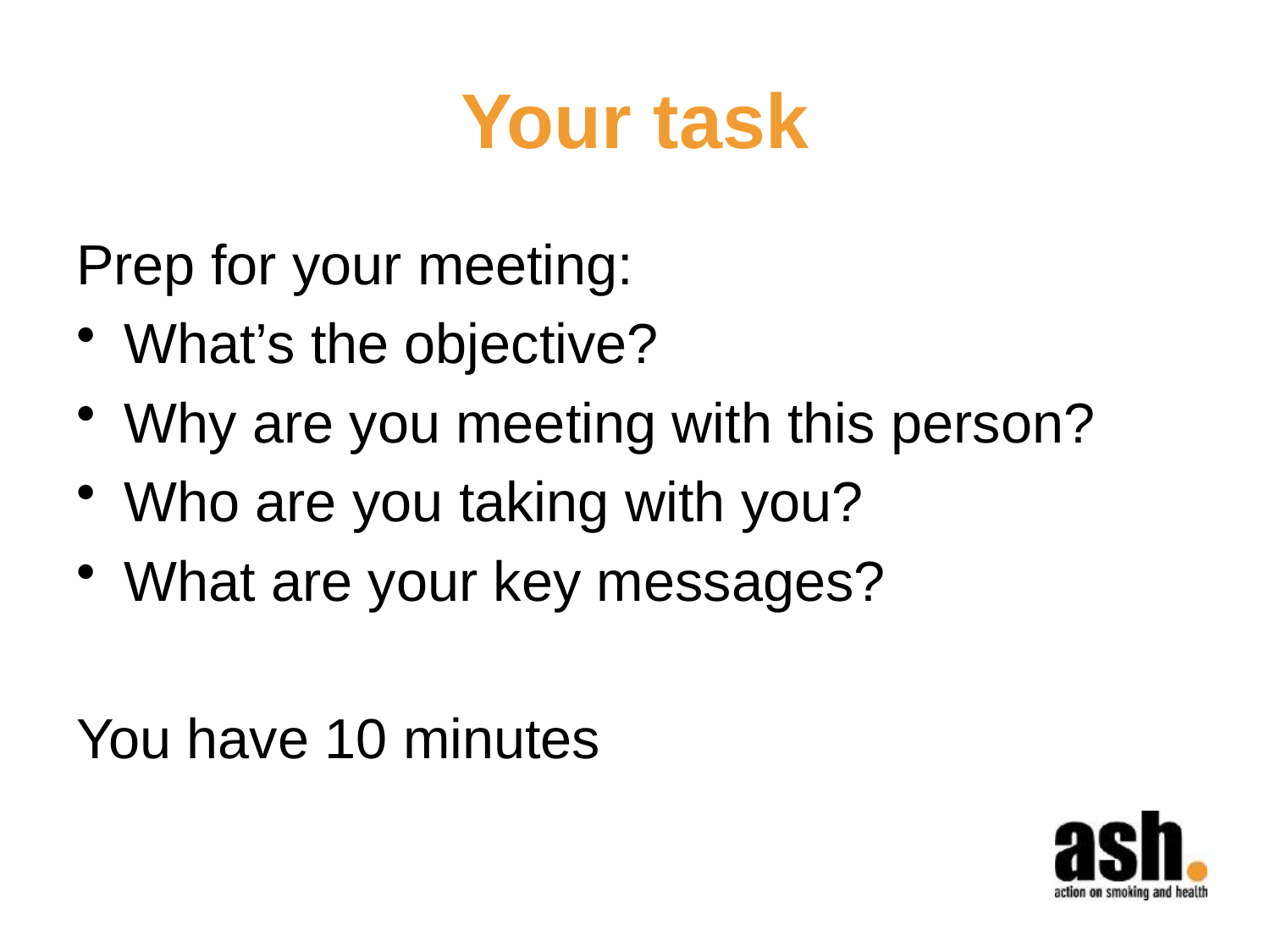

# Your task
Prep for your meeting:
What’s the objective?
Why are you meeting with this person?
Who are you taking with you?
What are your key messages?

You have 10 minutes